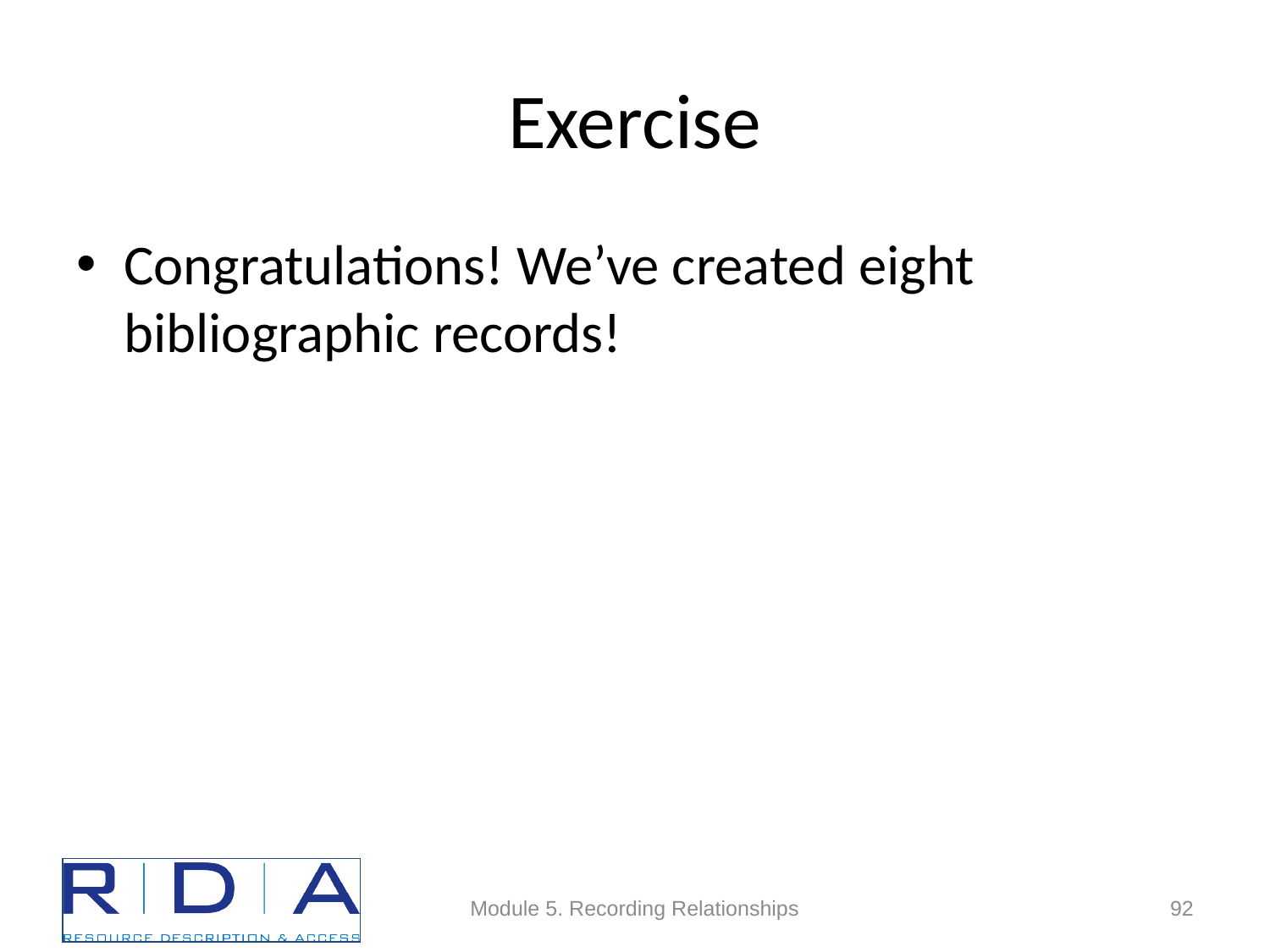

# Exercise
Congratulations! We’ve created eight bibliographic records!

Module 5. Recording Relationships
92